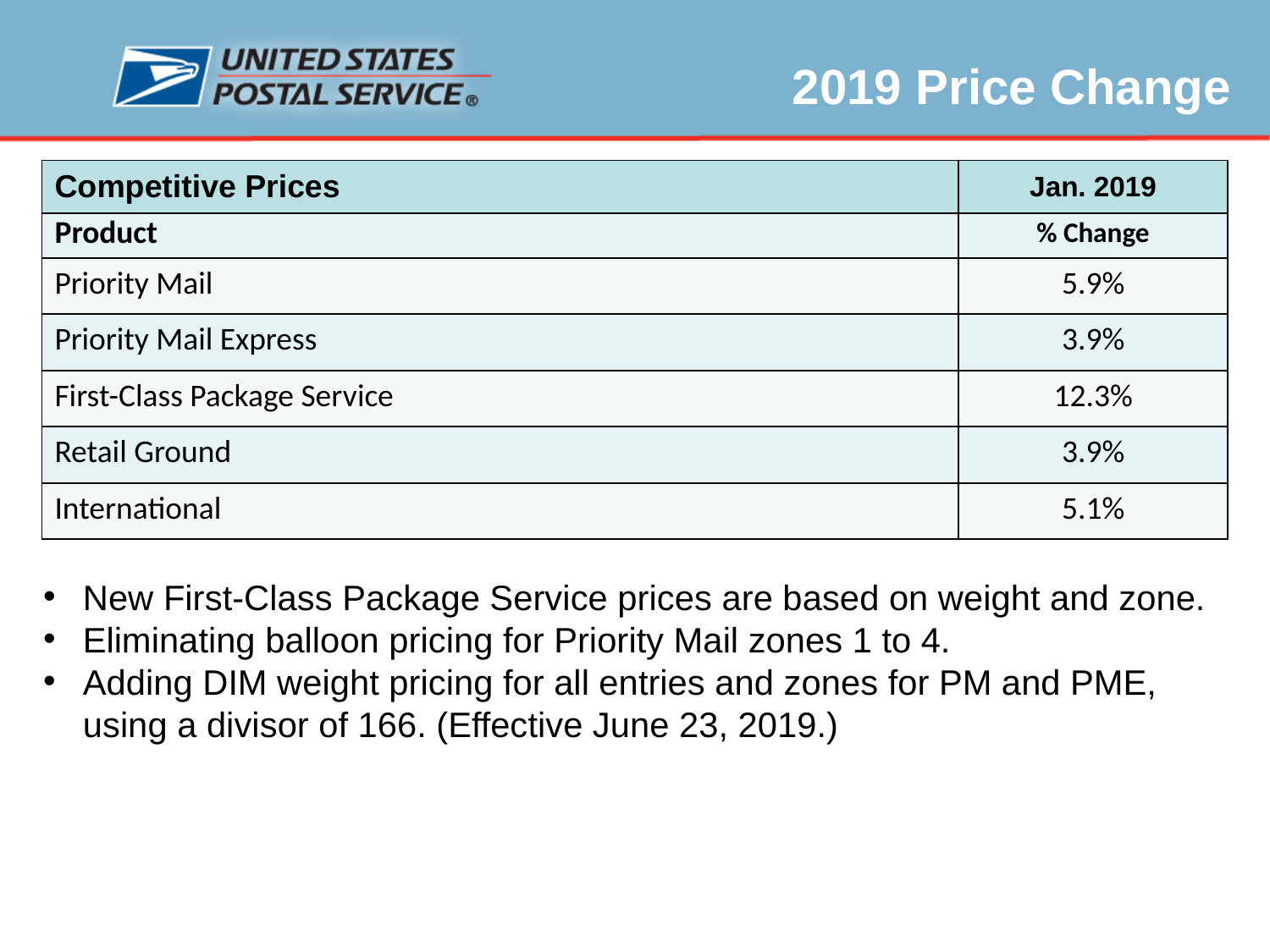

#
2019 Price Change
| Competitive Prices | Jan. 2019 |
| --- | --- |
| Product | % Change |
| Priority Mail | 5.9% |
| Priority Mail Express | 3.9% |
| First-Class Package Service | 12.3% |
| Retail Ground | 3.9% |
| International | 5.1% |
New First-Class Package Service prices are based on weight and zone.
Eliminating balloon pricing for Priority Mail zones 1 to 4.
Adding DIM weight pricing for all entries and zones for PM and PME, using a divisor of 166. (Effective June 23, 2019.)